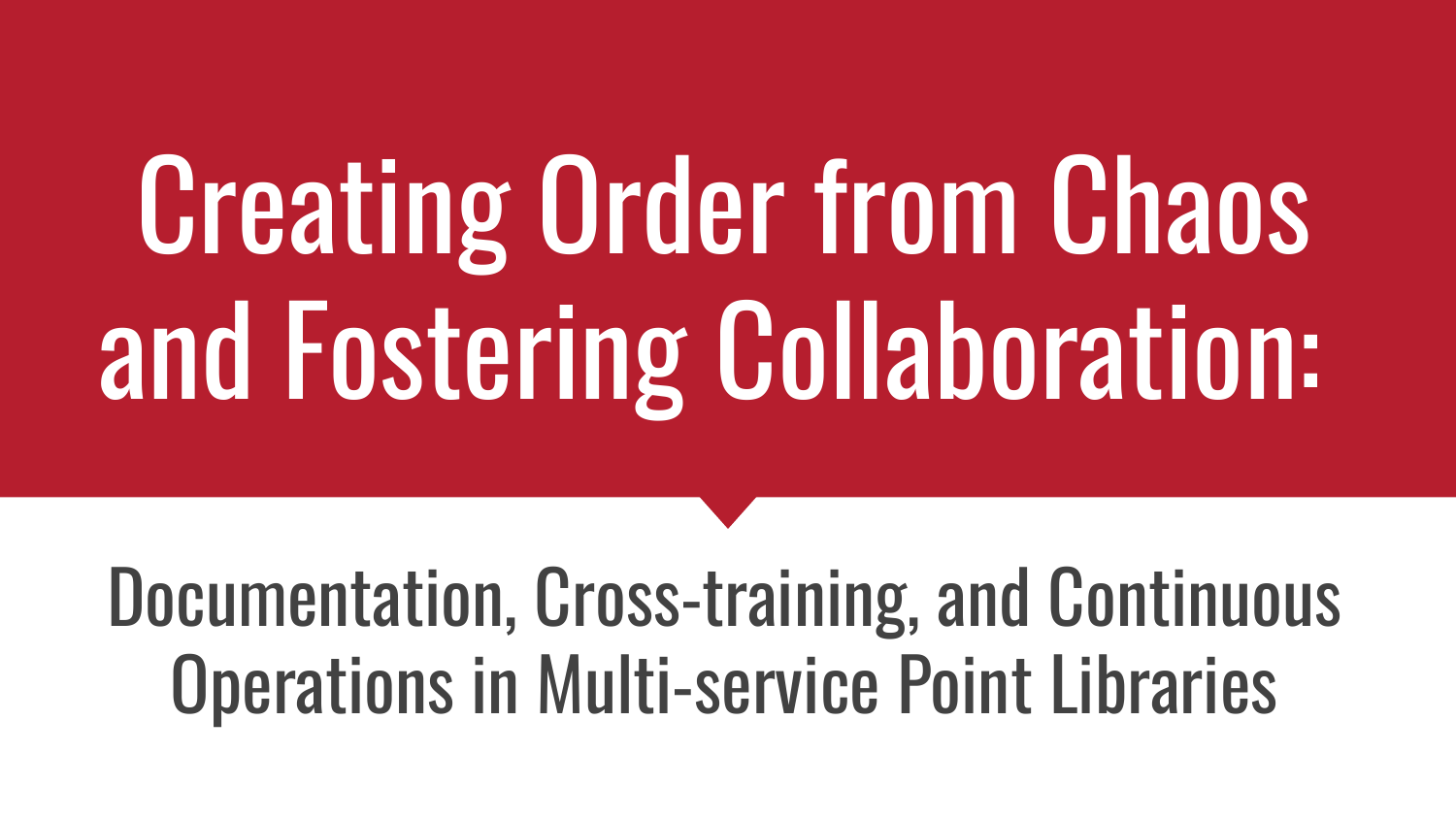

# Creating Order from Chaos and Fostering Collaboration:
Documentation, Cross-training, and Continuous Operations in Multi-service Point Libraries